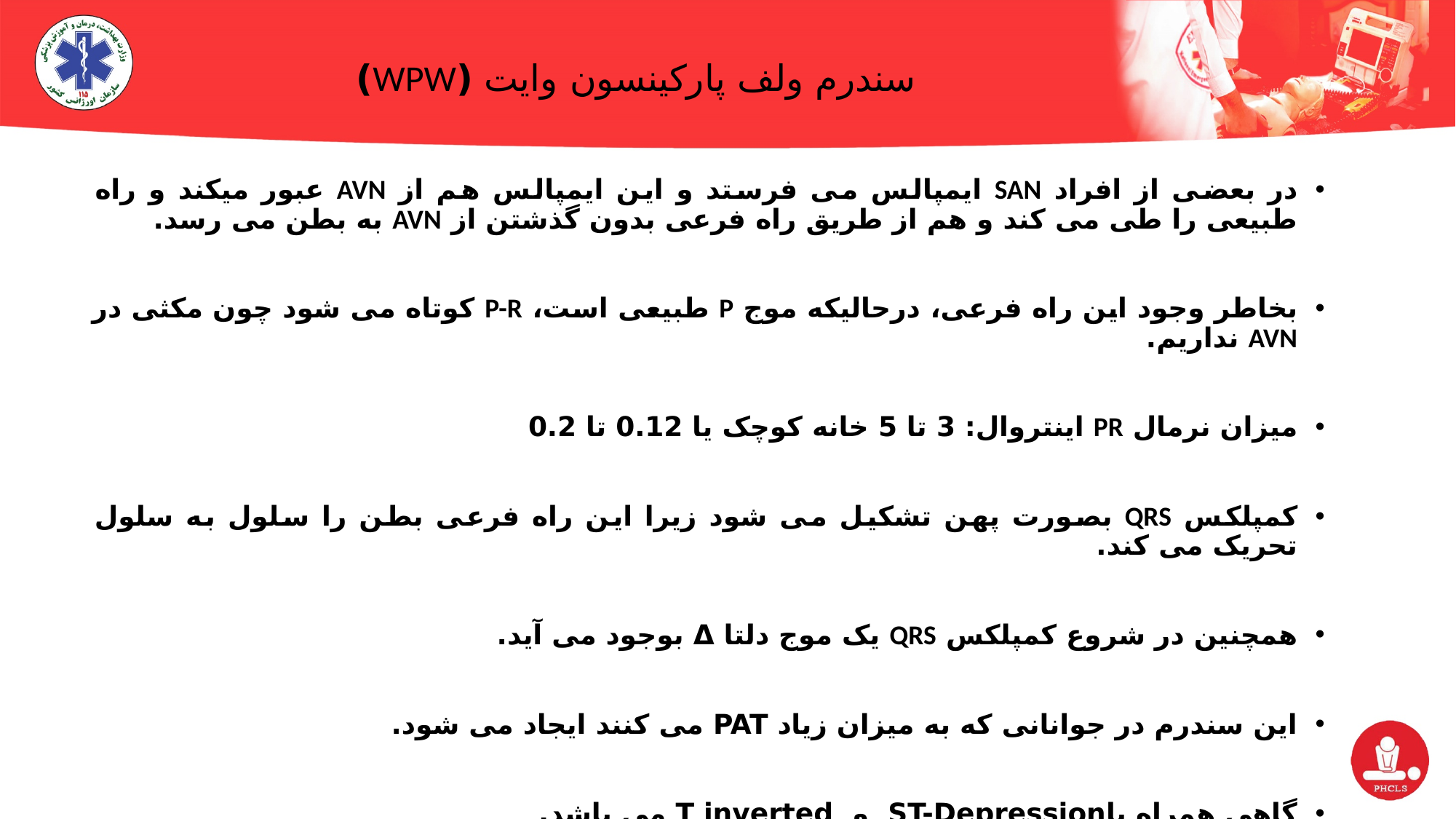

# سندرم ولف پارکینسون وایت (WPW)
در بعضی از افراد SAN ایمپالس می فرستد و این ایمپالس هم از AVN عبور میکند و راه طبیعی را طی می کند و هم از طریق راه فرعی بدون گذشتن از AVN به بطن می رسد.

بخاطر وجود این راه فرعی، درحالیکه موج P طبیعی است، P-R کوتاه می شود چون مکثی در AVN نداریم.

میزان نرمال PR اینتروال: 3 تا 5 خانه کوچک یا 0.12 تا 0.2

کمپلکس QRS بصورت پهن تشکیل می شود زیرا این راه فرعی بطن را سلول به سلول تحریک می کند.

همچنین در شروع کمپلکس QRS یک موج دلتا Δ بوجود می آید.

این سندرم در جوانانی که به میزان زیاد PAT می کنند ایجاد می شود.

گاهی همراه باST-Depression  و  T inverted می باشد.